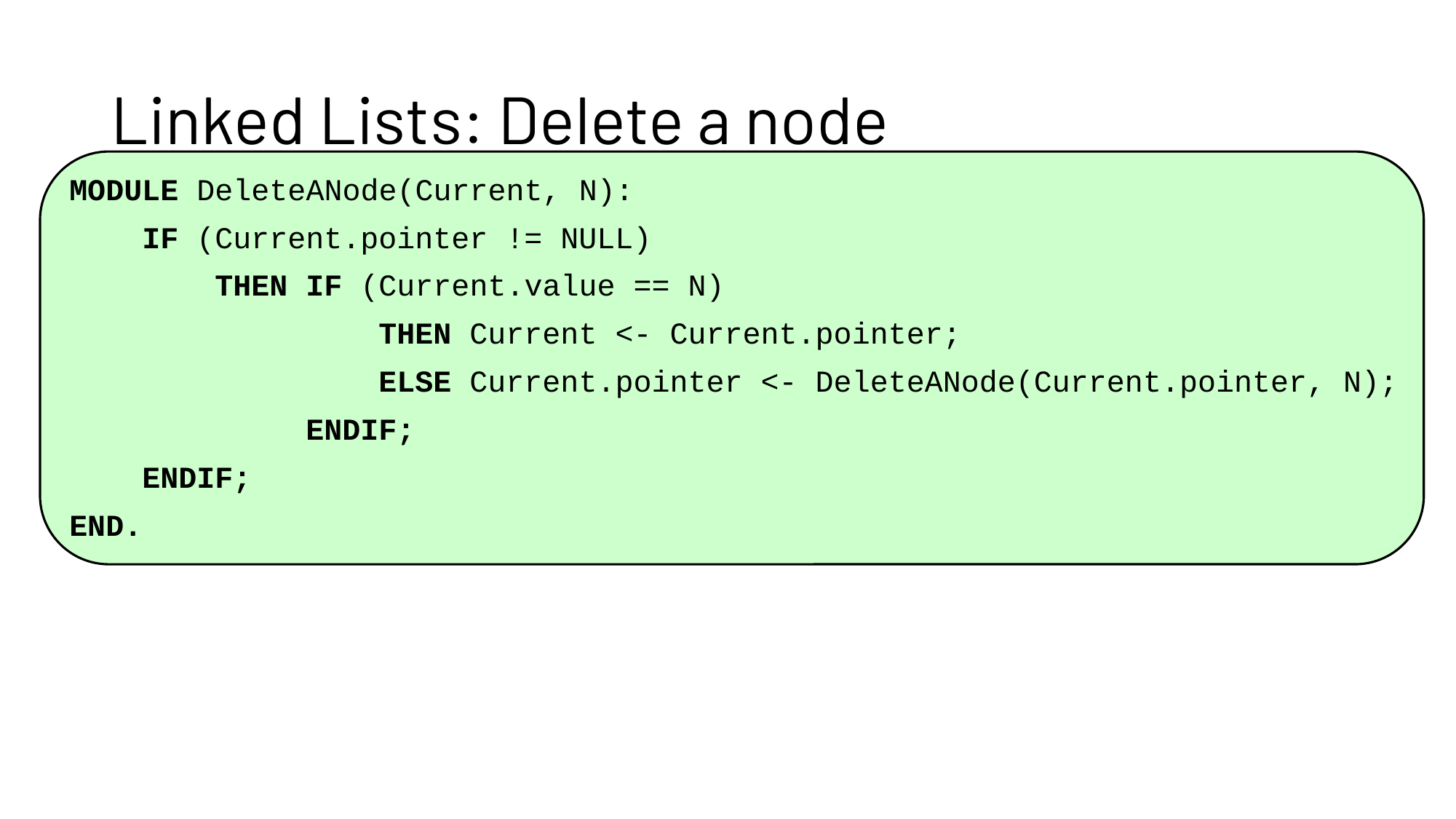

# Linked Lists: Delete a node

MODULE DeleteANode(Current, N):
    IF (Current.pointer != NULL)
        THEN IF (Current.value == N)
                 THEN Current <- Current.pointer;
                 ELSE Current.pointer <- DeleteANode(Current.pointer, N);
             ENDIF;
    ENDIF;
END.